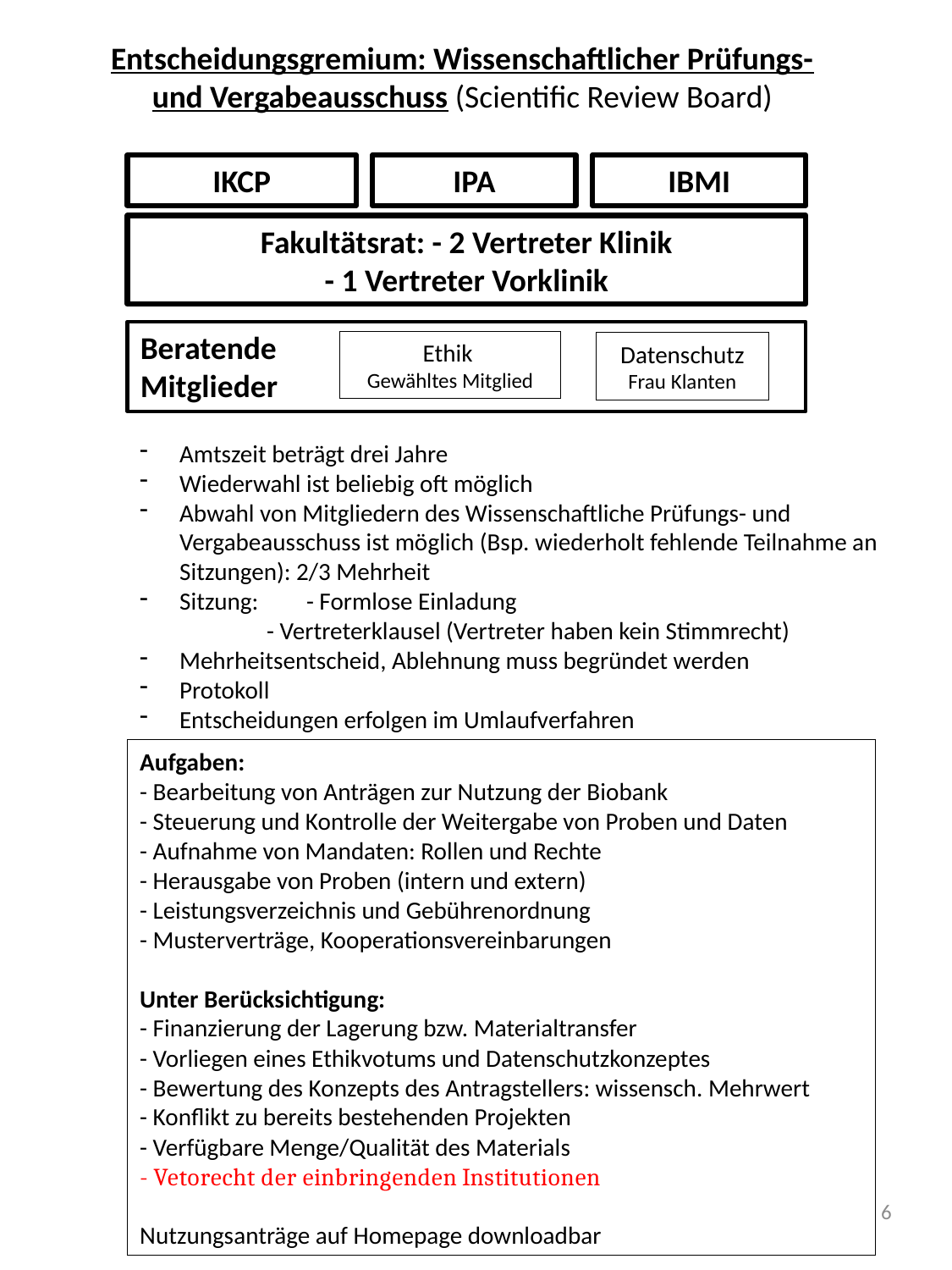

Entscheidungsgremium: Wissenschaftlicher Prüfungs- und Vergabeausschuss (Scientific Review Board)
IBMI
IKCP
IPA
Fakultätsrat: - 2 Vertreter Klinik
- 1 Vertreter Vorklinik

Beratende Mitglieder
Ethik
Gewähltes Mitglied
Datenschutz
Frau Klanten
Amtszeit beträgt drei Jahre
Wiederwahl ist beliebig oft möglich
Abwahl von Mitgliedern des Wissenschaftliche Prüfungs- und Vergabeausschuss ist möglich (Bsp. wiederholt fehlende Teilnahme an Sitzungen): 2/3 Mehrheit
Sitzung: 	- Formlose Einladung
	- Vertreterklausel (Vertreter haben kein Stimmrecht)
Mehrheitsentscheid, Ablehnung muss begründet werden
Protokoll
Entscheidungen erfolgen im Umlaufverfahren
Aufgaben:
- Bearbeitung von Anträgen zur Nutzung der Biobank
- Steuerung und Kontrolle der Weitergabe von Proben und Daten
- Aufnahme von Mandaten: Rollen und Rechte
- Herausgabe von Proben (intern und extern)
- Leistungsverzeichnis und Gebührenordnung
- Musterverträge, Kooperationsvereinbarungen

Unter Berücksichtigung:
- Finanzierung der Lagerung bzw. Materialtransfer
- Vorliegen eines Ethikvotums und Datenschutzkonzeptes
- Bewertung des Konzepts des Antragstellers: wissensch. Mehrwert
- Konflikt zu bereits bestehenden Projekten
- Verfügbare Menge/Qualität des Materials
- Vetorecht der einbringenden Institutionen

Nutzungsanträge auf Homepage downloadbar
6